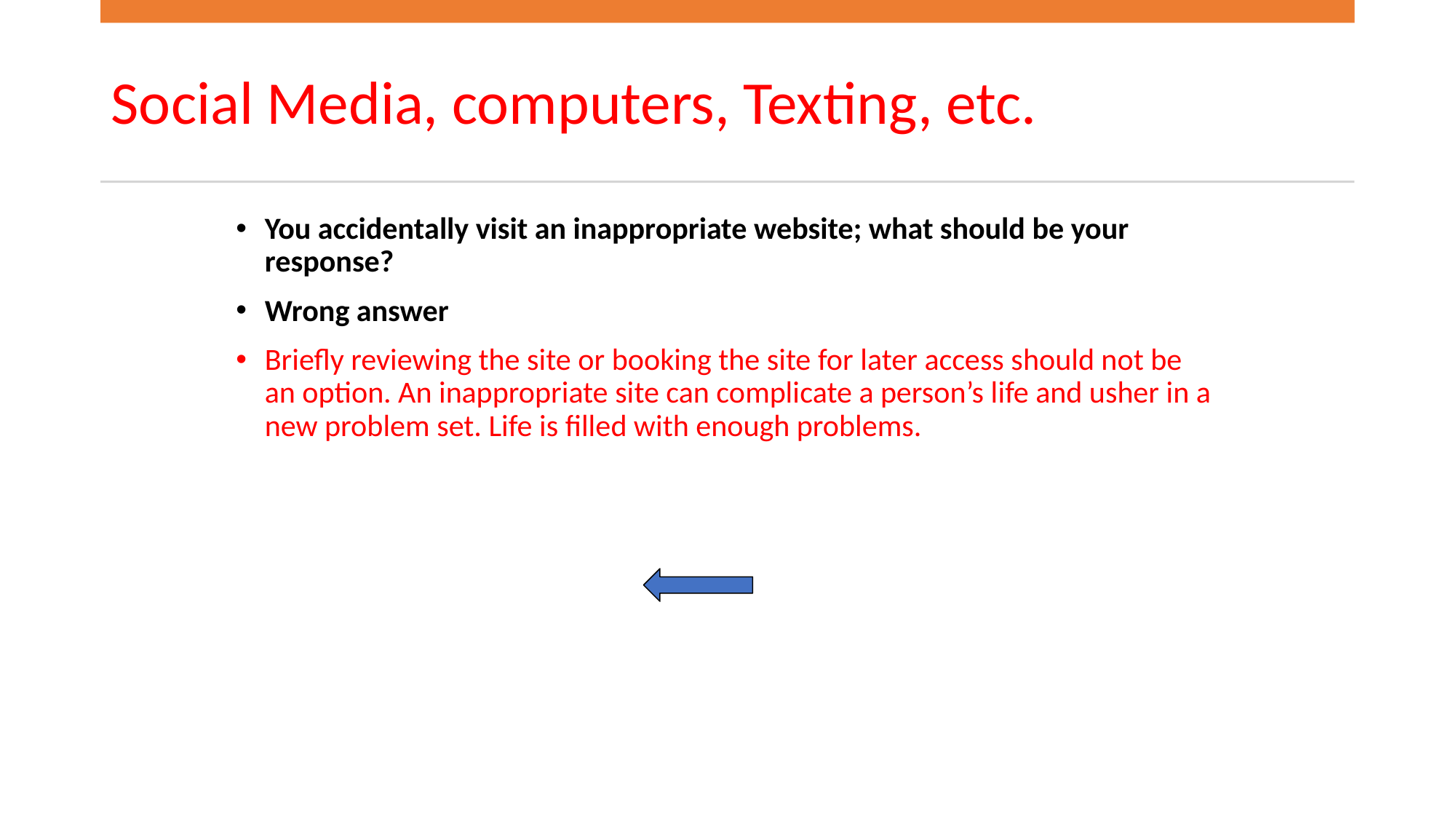

# Social Media, computers, Texting, etc.

You accidentally visit an inappropriate website; what should be your response?
Wrong answer
Briefly reviewing the site or booking the site for later access should not be an option. An inappropriate site can complicate a person’s life and usher in a new problem set. Life is filled with enough problems.